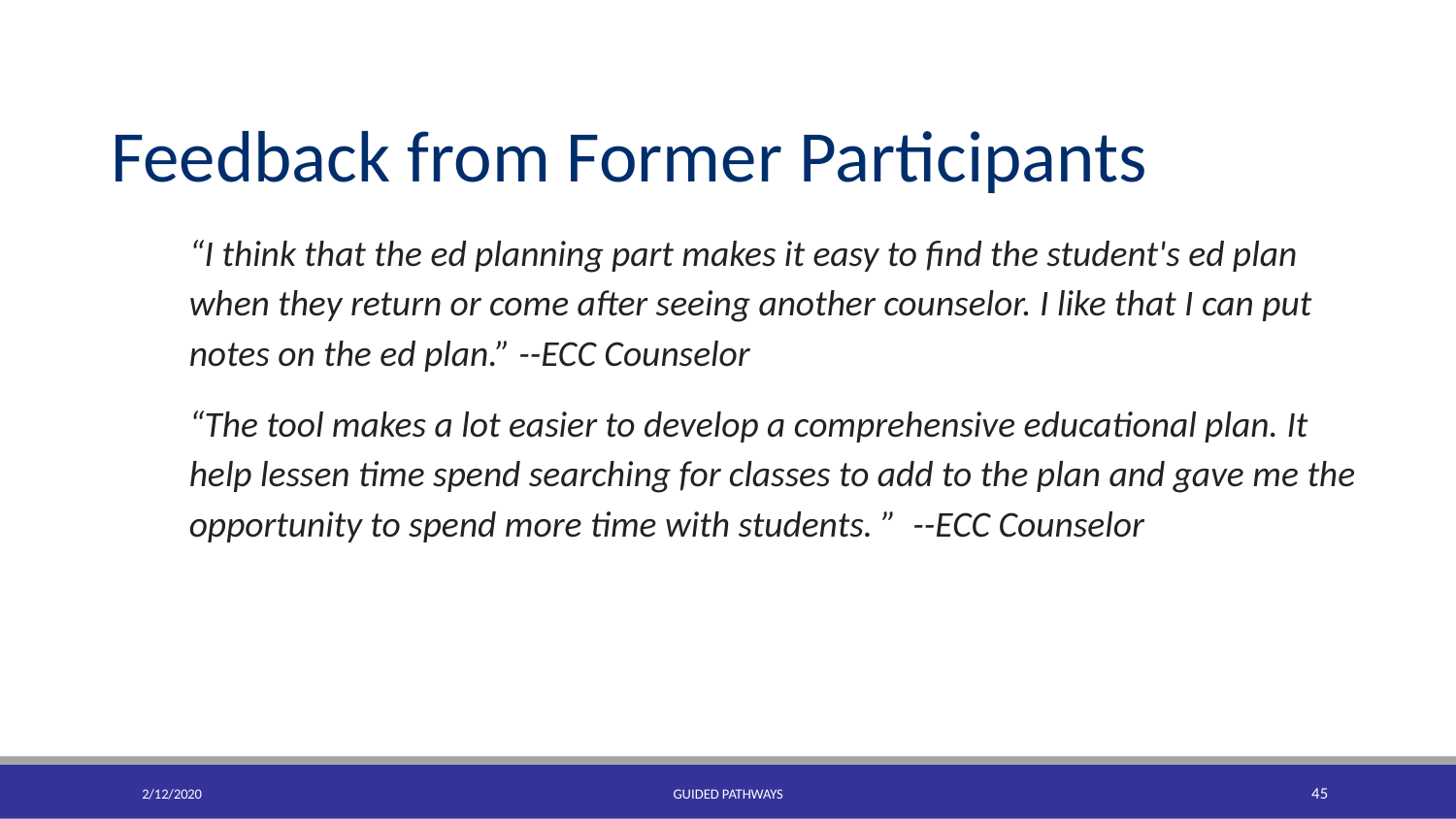

Feedback from Former Participants
“I think that the ed planning part makes it easy to find the student's ed plan when they return or come after seeing another counselor. I like that I can put notes on the ed plan.” --ECC Counselor
“The tool makes a lot easier to develop a comprehensive educational plan. It help lessen time spend searching for classes to add to the plan and gave me the opportunity to spend more time with students. ”  --ECC Counselor

2/12/2020
GUIDED PATHWAYS
45